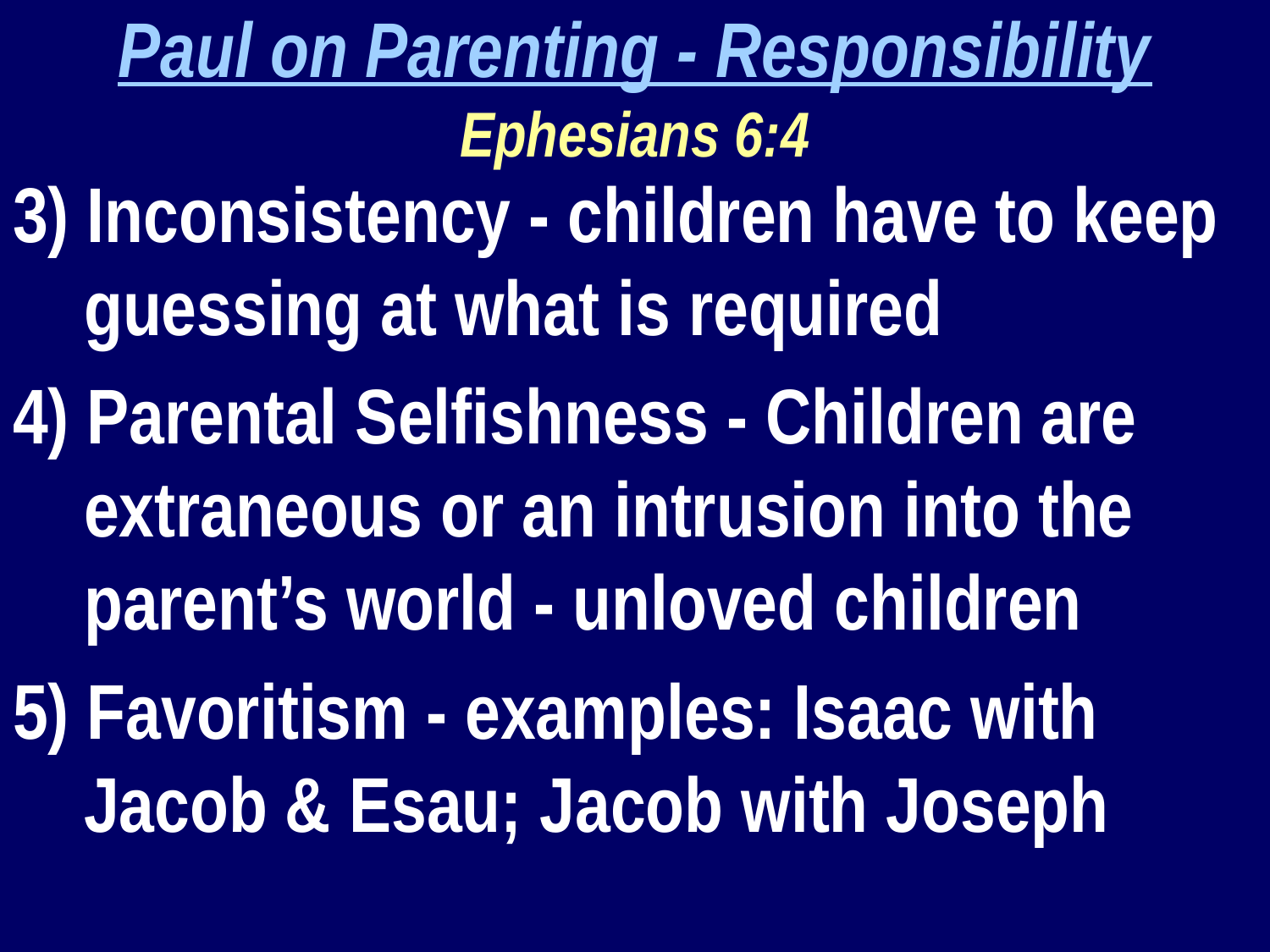

Paul on Parenting - Responsibility
Ephesians 6:4
3) Inconsistency - children have to keep guessing at what is required
4) Parental Selfishness - Children are extraneous or an intrusion into the parent’s world - unloved children
5) Favoritism - examples: Isaac with Jacob & Esau; Jacob with Joseph